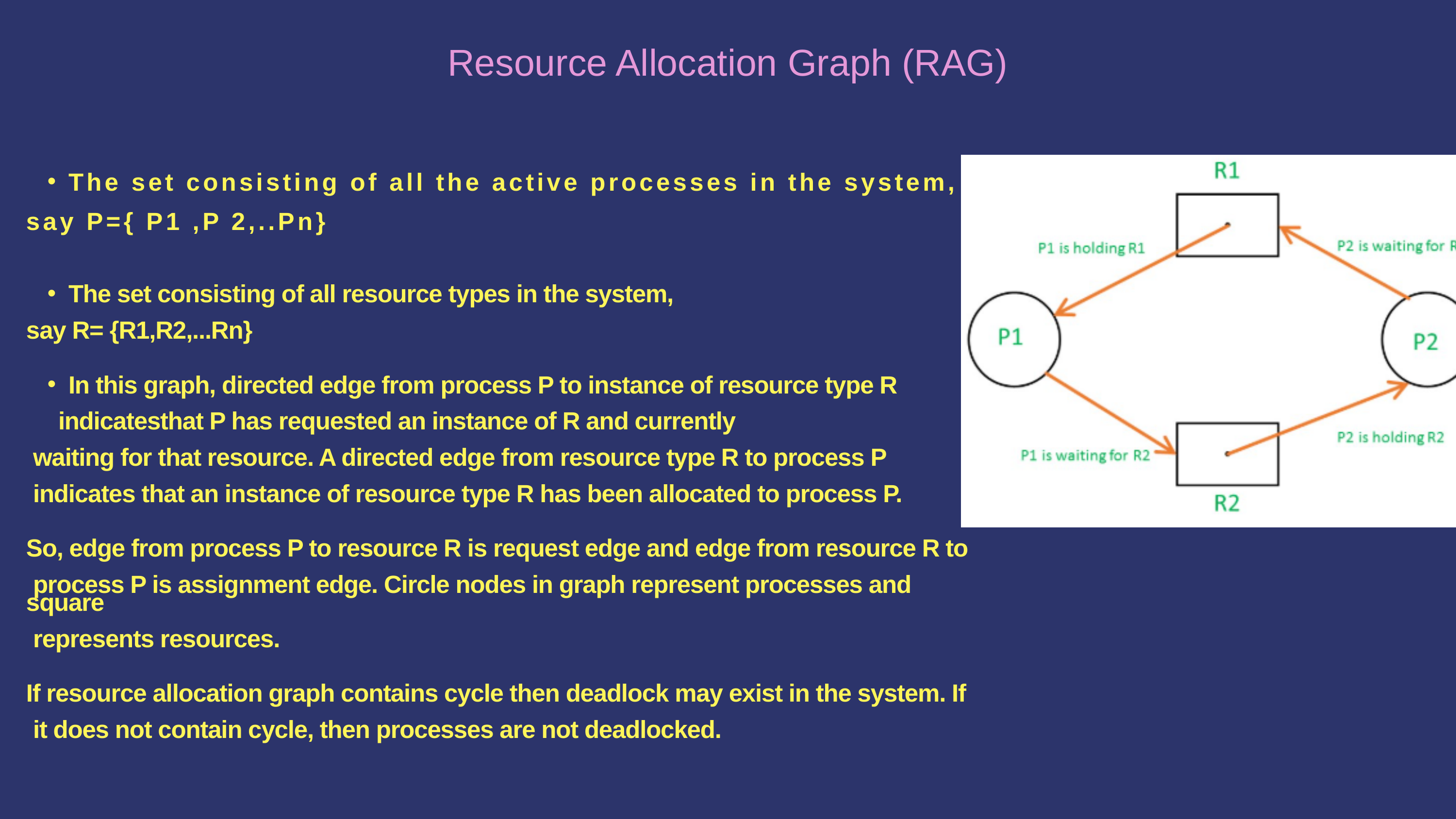

Resource Allocation Graph (RAG)

The set consisting of all the active processes in the system,
say P={ P1 ,P 2,..Pn}

The set consisting of all resource types in the system,

say R= {R1,R2,...Rn}

In this graph, directed edge from process P to instance of resource type R

     indicatesthat P has requested an instance of R and currently

 waiting for that resource. A directed edge from resource type R to process P

 indicates that an instance of resource type R has been allocated to process P.

So, edge from process P to resource R is request edge and edge from resource R to

 process P is assignment edge. Circle nodes in graph represent processes and square

 represents resources.

If resource allocation graph contains cycle then deadlock may exist in the system. If

 it does not contain cycle, then processes are not deadlocked.